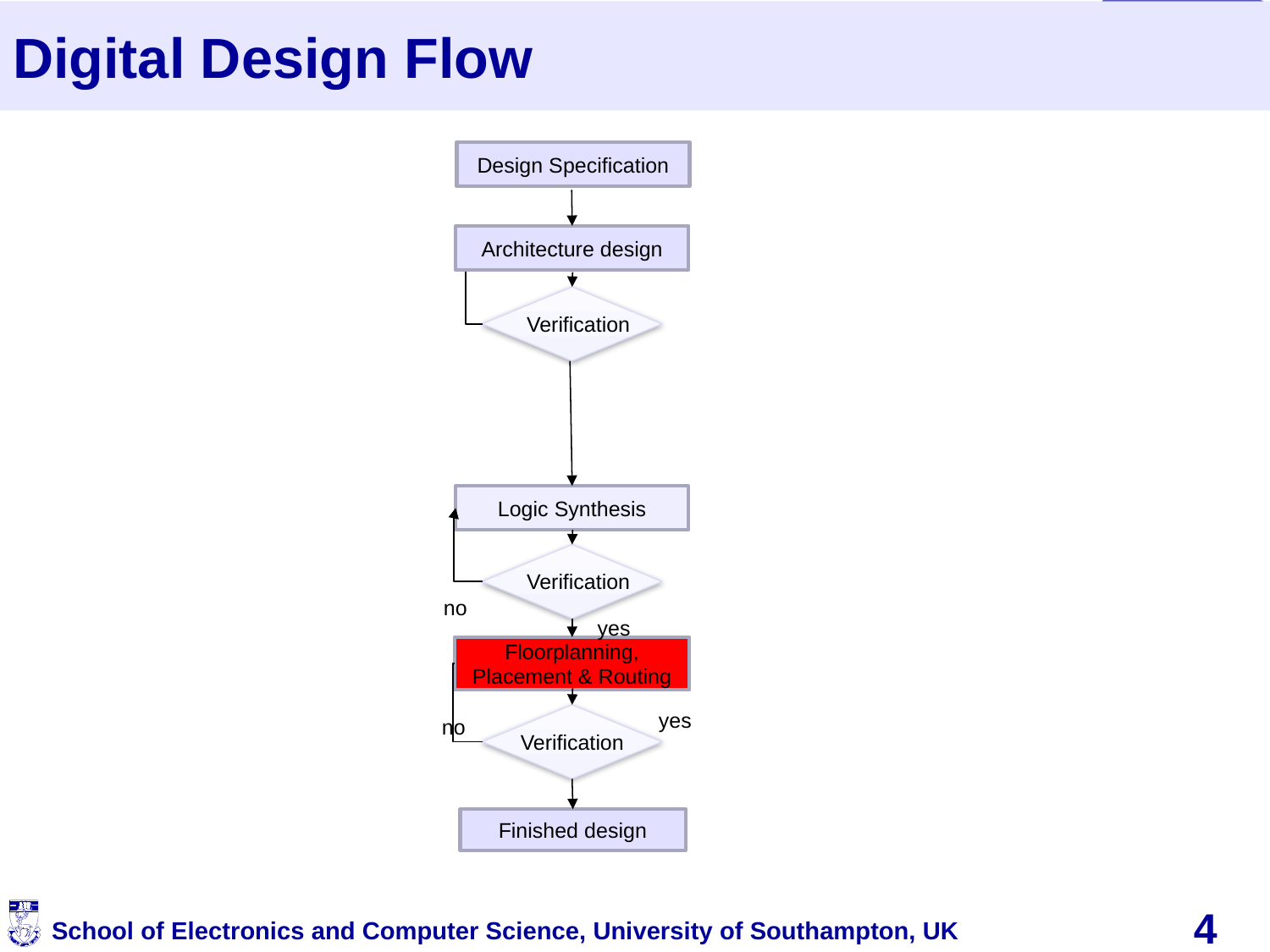

# Digital Design Flow
Design Specification
Architecture design

Verification
Logic Synthesis

Verification
no
yes
Floorplanning,
Placement & Routing
yes

no
Verification
Finished design